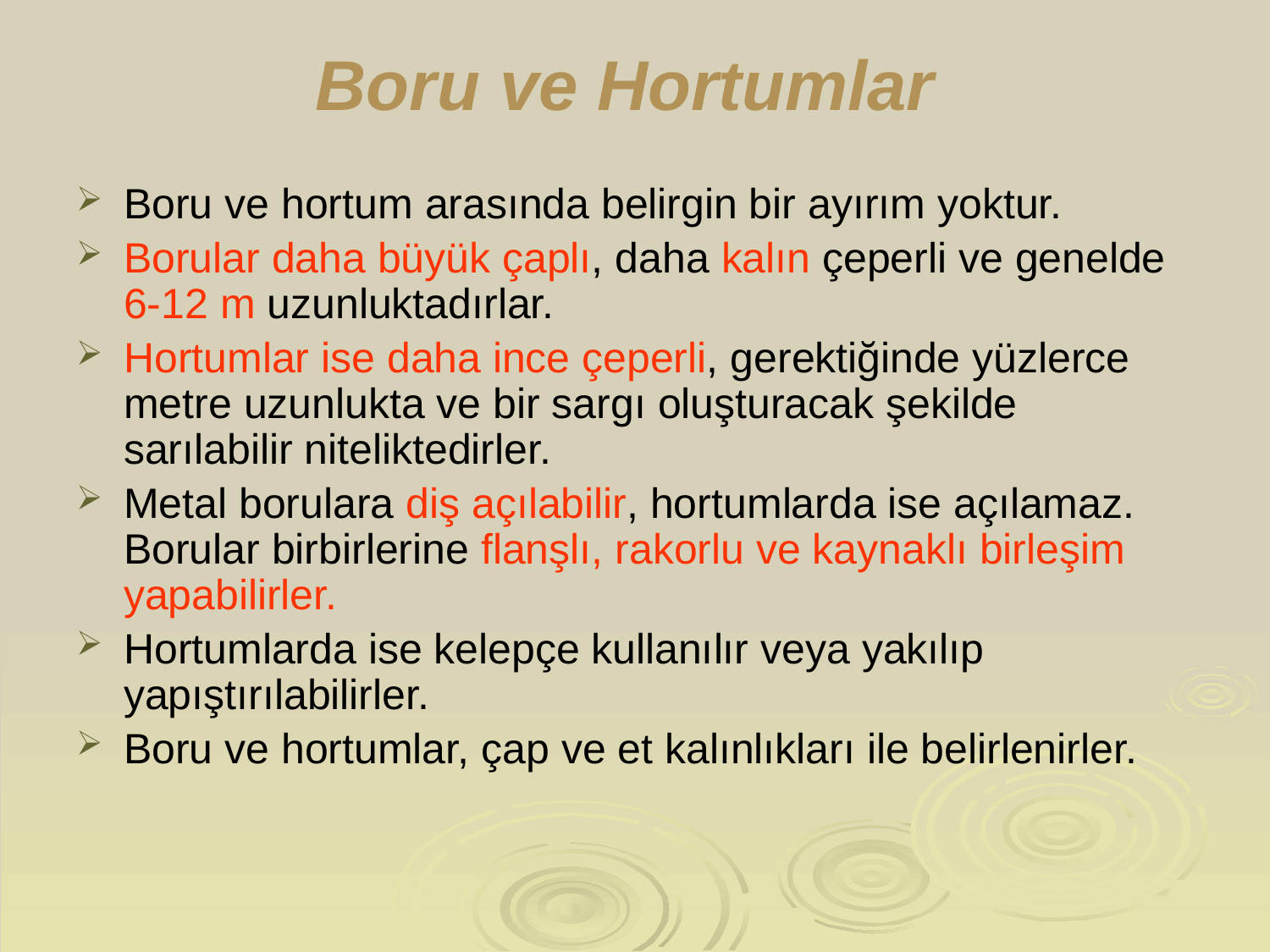

# Boru ve Hortumlar
Boru ve hortum arasında belirgin bir ayırım yoktur.
Borular daha büyük çaplı, daha kalın çeperli ve genelde 6-12 m uzunluktadırlar.
Hortumlar ise daha ince çeperli, gerektiğinde yüzlerce metre uzunlukta ve bir sargı oluşturacak şekilde sarılabilir niteliktedirler.
Metal borulara diş açılabilir, hortumlarda ise açılamaz. Borular birbirlerine flanşlı, rakorlu ve kaynaklı birleşim yapabilirler.
Hortumlarda ise kelepçe kullanılır veya yakılıp yapıştırılabilirler.
Boru ve hortumlar, çap ve et kalınlıkları ile belirlenirler.